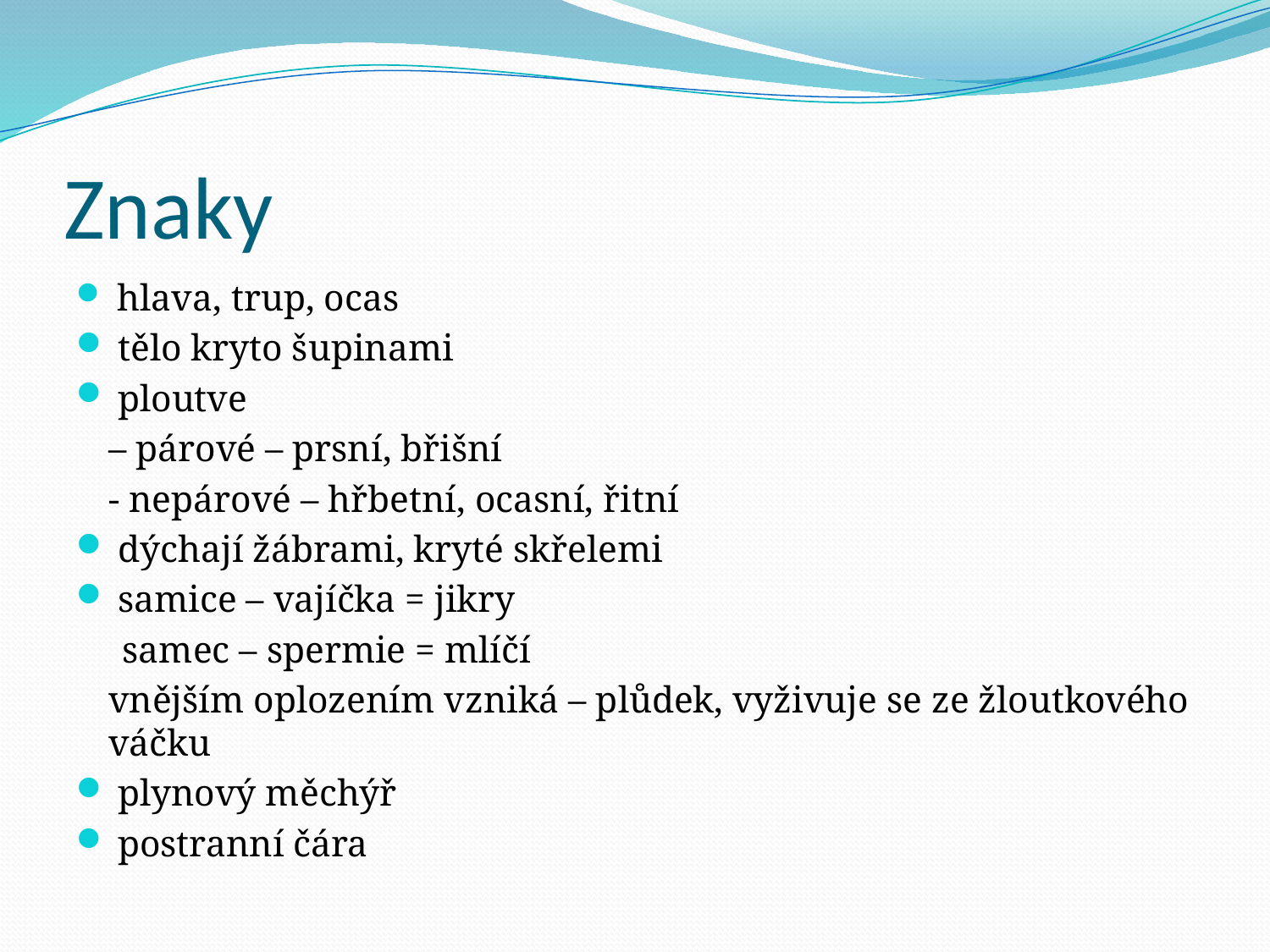

# Znaky
 hlava, trup, ocas
 tělo kryto šupinami
 ploutve
		– párové – prsní, břišní
		- nepárové – hřbetní, ocasní, řitní
 dýchají žábrami, kryté skřelemi
 samice – vajíčka = jikry
     samec – spermie = mlíčí
	vnějším oplozením vzniká – plůdek, vyživuje se ze žloutkového váčku
 plynový měchýř
 postranní čára